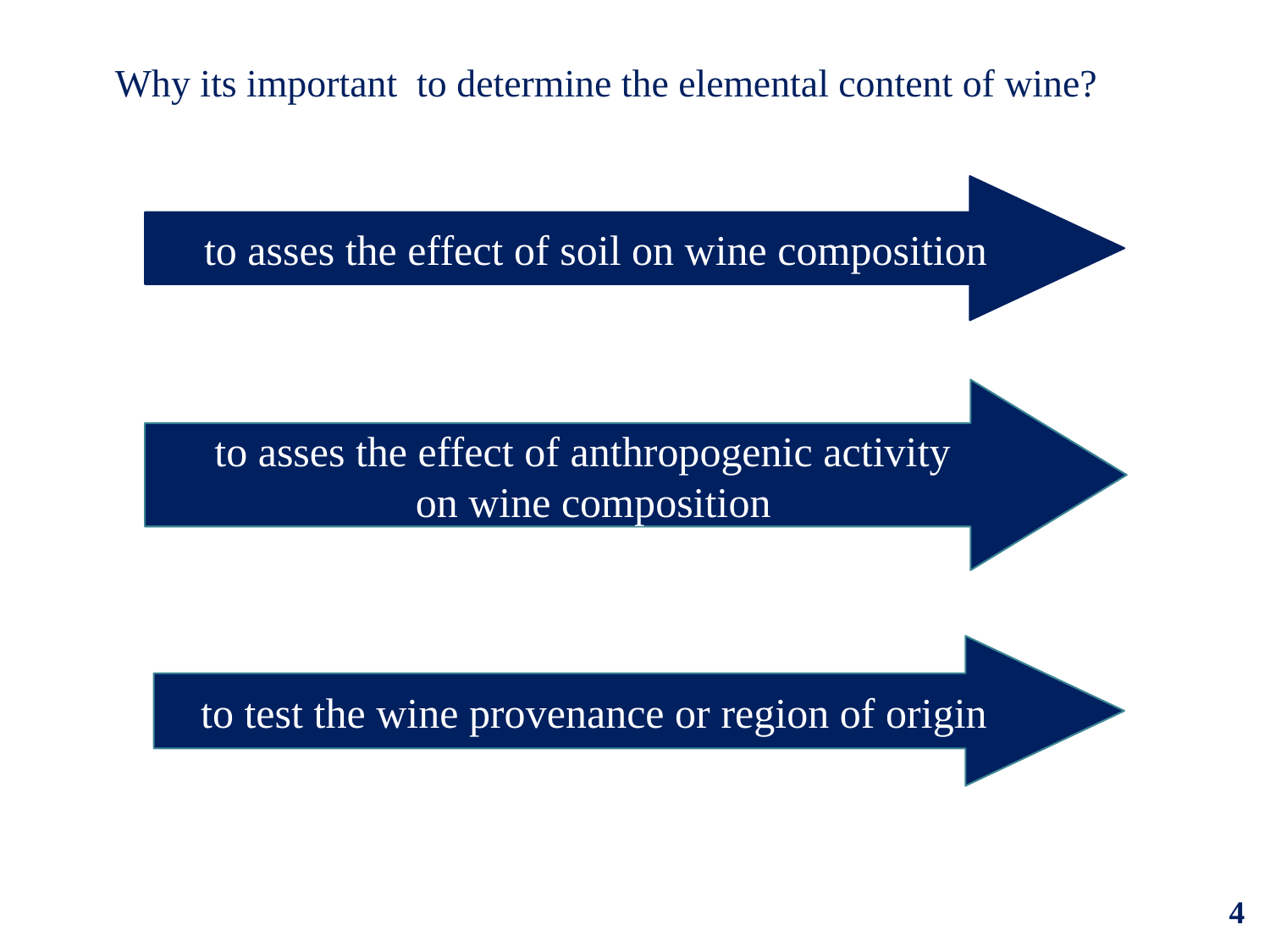

Why its important  to determine the elemental content of wine?
to asses the effect of soil on wine composition
to asses the effect of anthropogenic activity
on wine composition
to test the wine provenance or region of origin
4